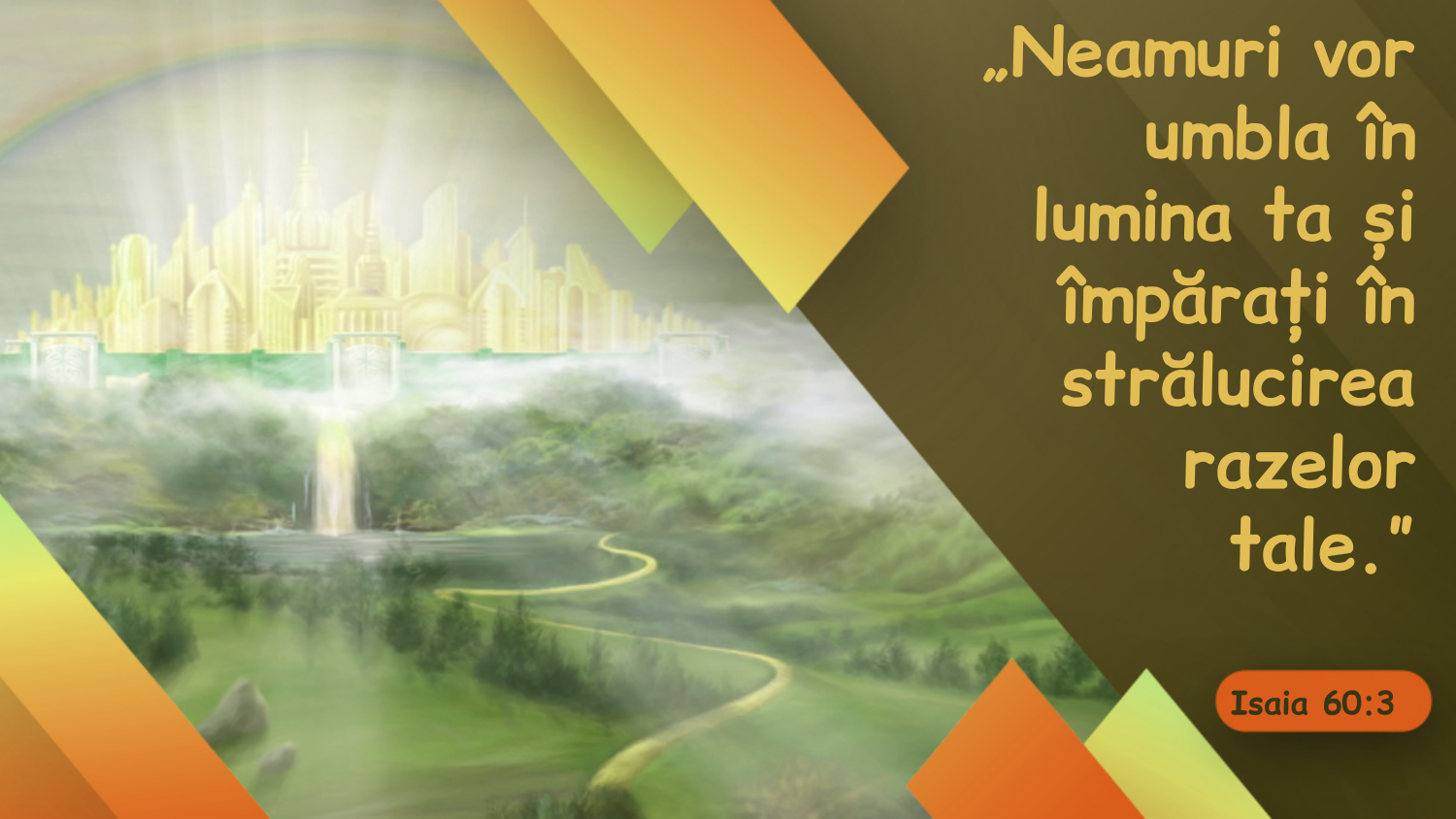

„Neamuri vor umbla în lumina ta şi împăraţi în strălucirea razelor tale.”
Isaia 60:3